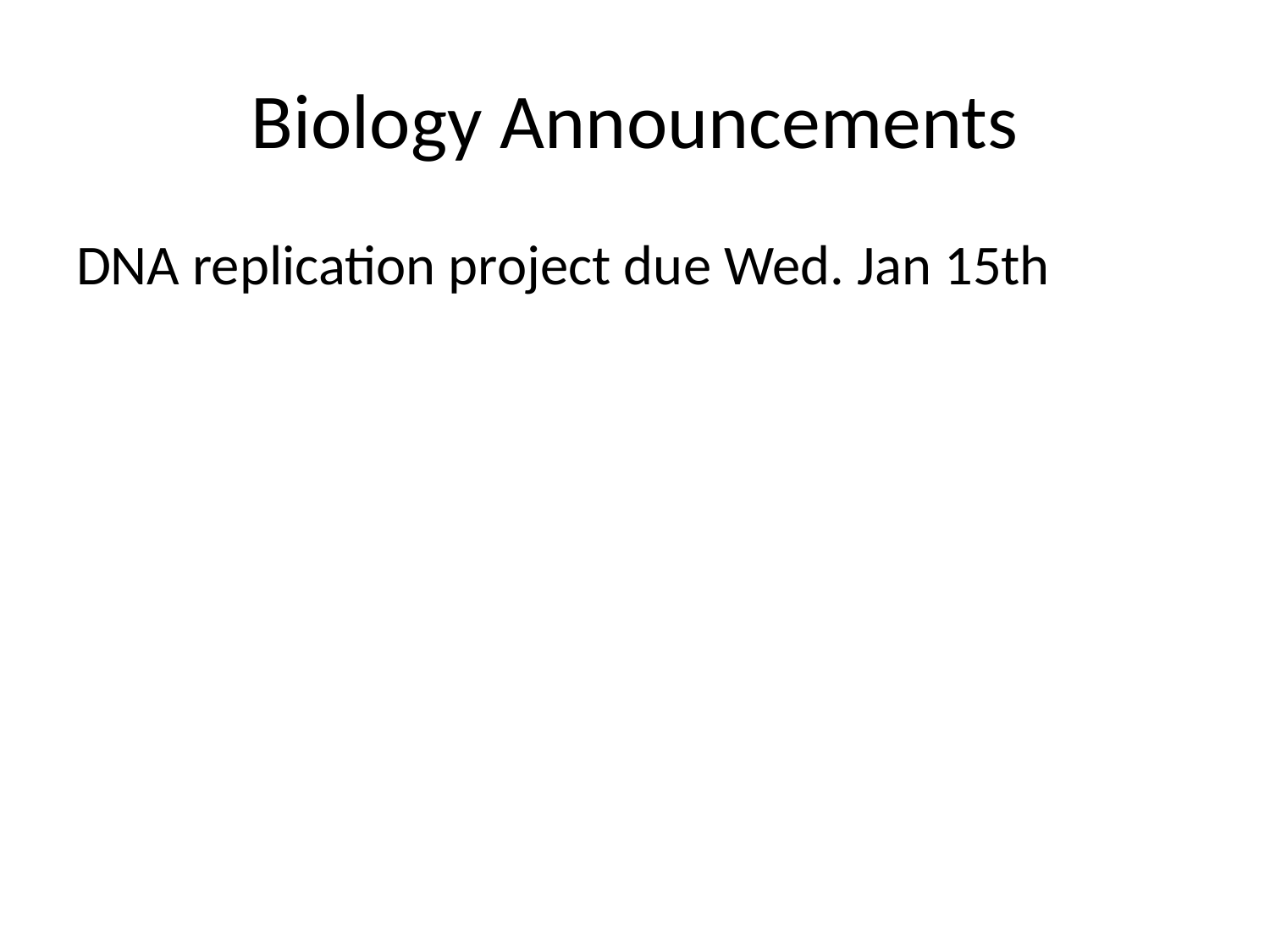

# Biology Announcements
DNA replication project due Wed. Jan 15th